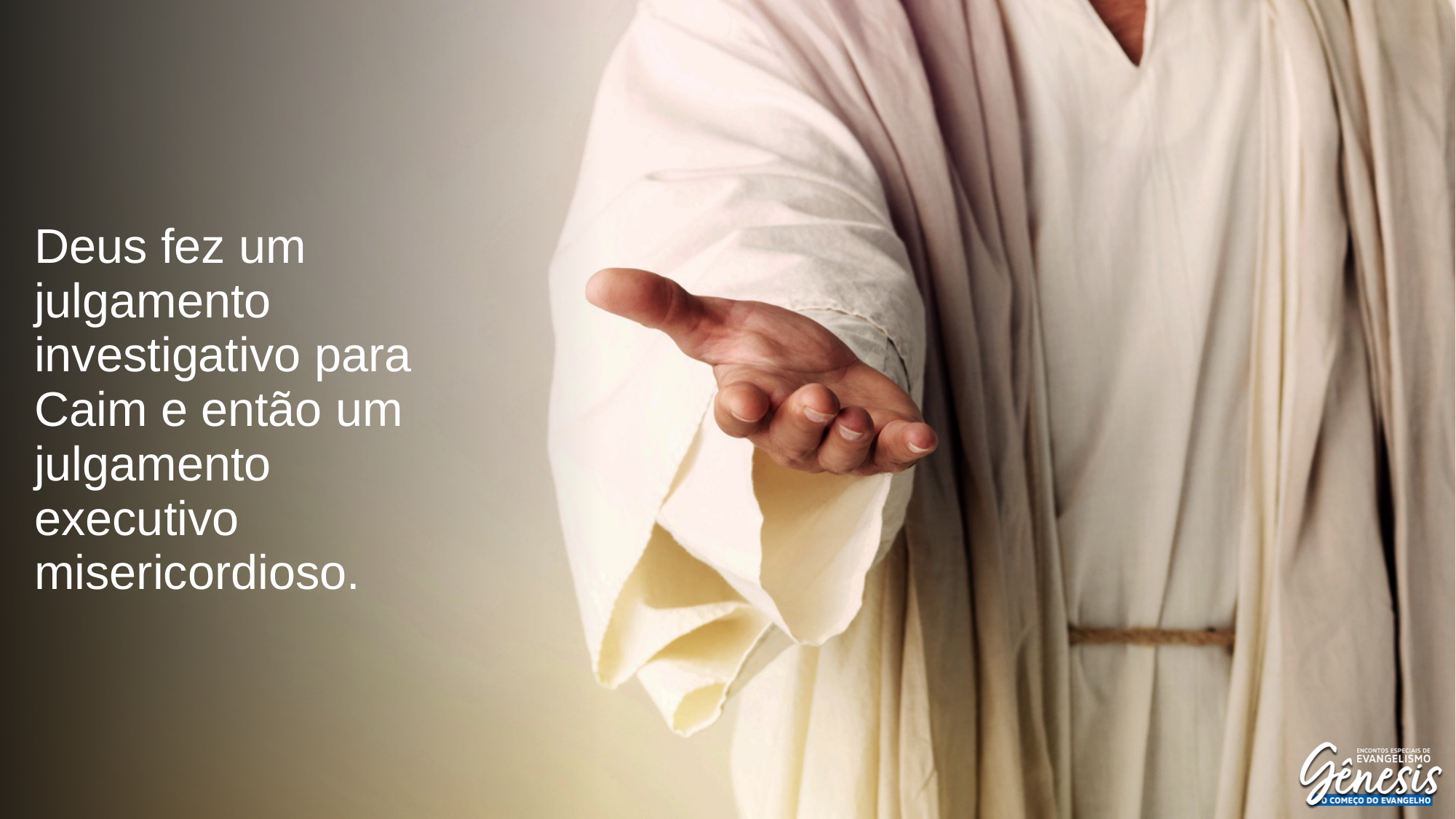

Deus fez um julgamento investigativo para Caim e então um julgamento executivo misericordioso.